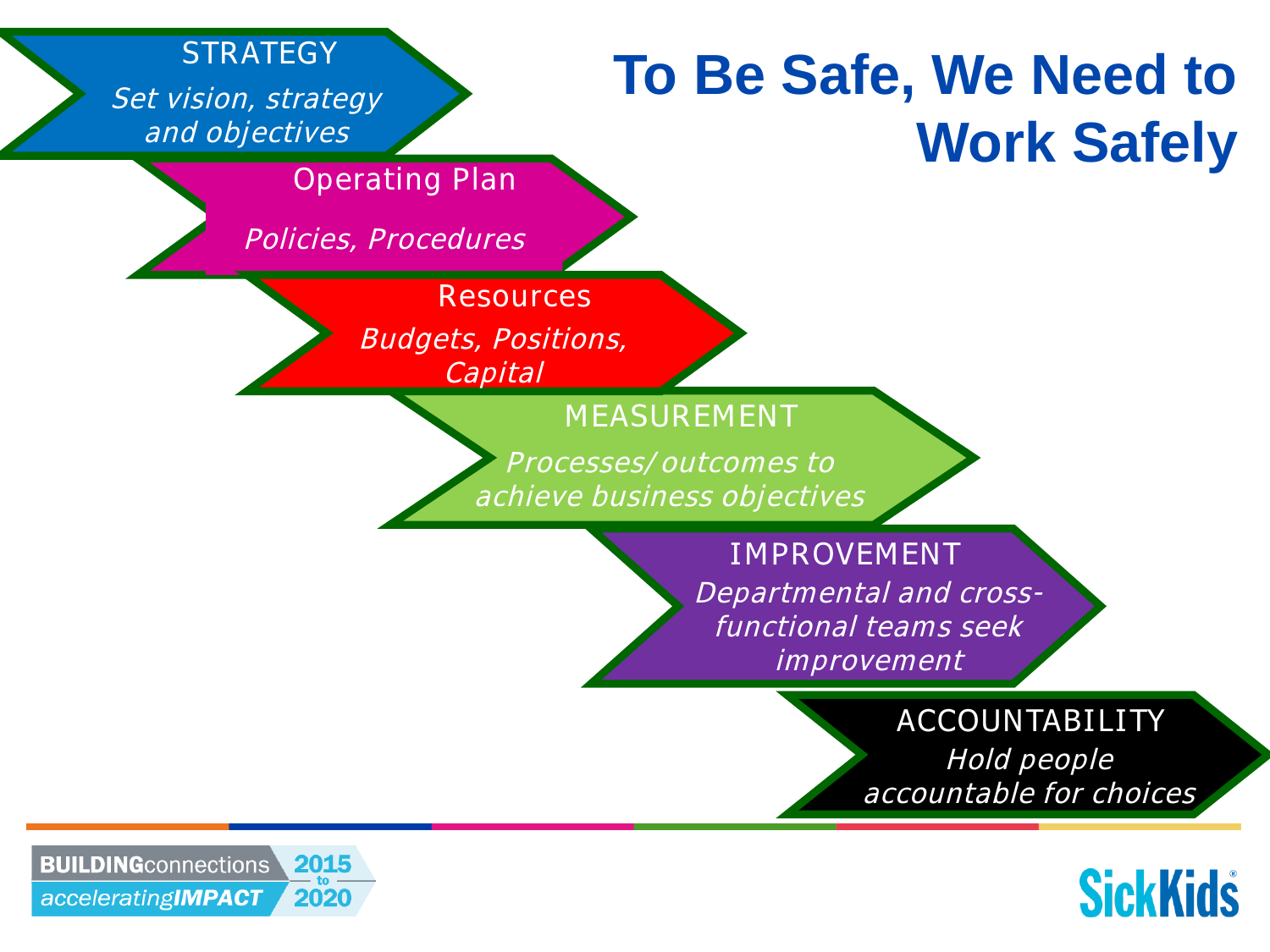

STRATEGY
Set vision, strategy and objectives
# To Be Safe, We Need to Work Safely
      Operating Plan
Policies, Procedures
      Resources
Budgets, Positions, Capital
MEASUREMENT

Processes/outcomes to achieve business objectives
IMPROVEMENT
Departmental and cross-functional teams seek improvement
 ACCOUNTABILITY
Hold people accountable for choices